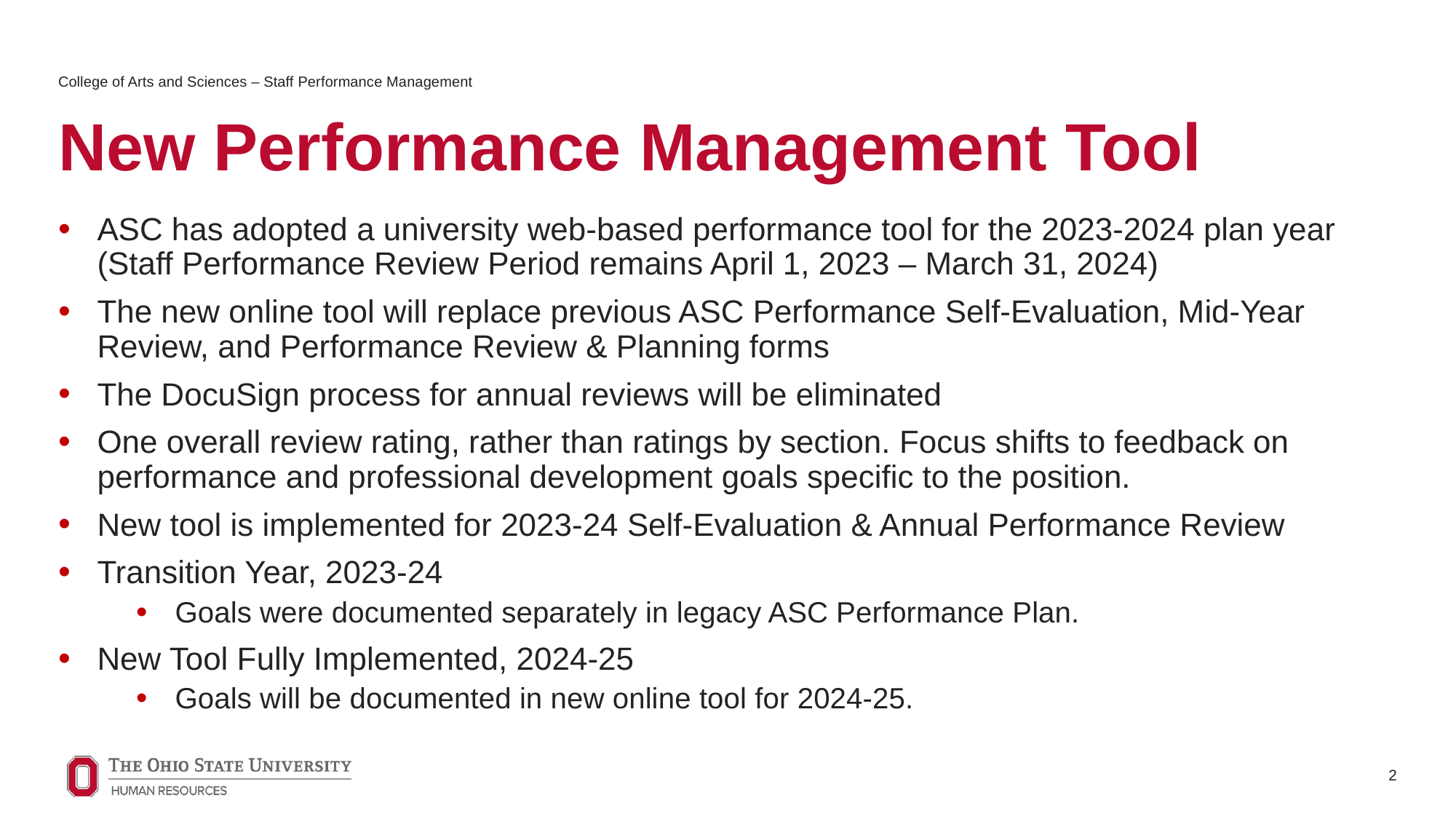

College of Arts and Sciences – Staff Performance Management
# New Performance Management Tool
ASC has adopted a university web-based performance tool for the 2023-2024 plan year (Staff Performance Review Period remains April 1, 2023 – March 31, 2024)
The new online tool will replace previous ASC Performance Self-Evaluation, Mid-Year Review, and Performance Review & Planning forms
The DocuSign process for annual reviews will be eliminated
One overall review rating, rather than ratings by section. Focus shifts to feedback on performance and professional development goals specific to the position.
New tool is implemented for 2023-24 Self-Evaluation & Annual Performance Review
Transition Year, 2023-24
Goals were documented separately in legacy ASC Performance Plan.
New Tool Fully Implemented, 2024-25
Goals will be documented in new online tool for 2024-25.

2